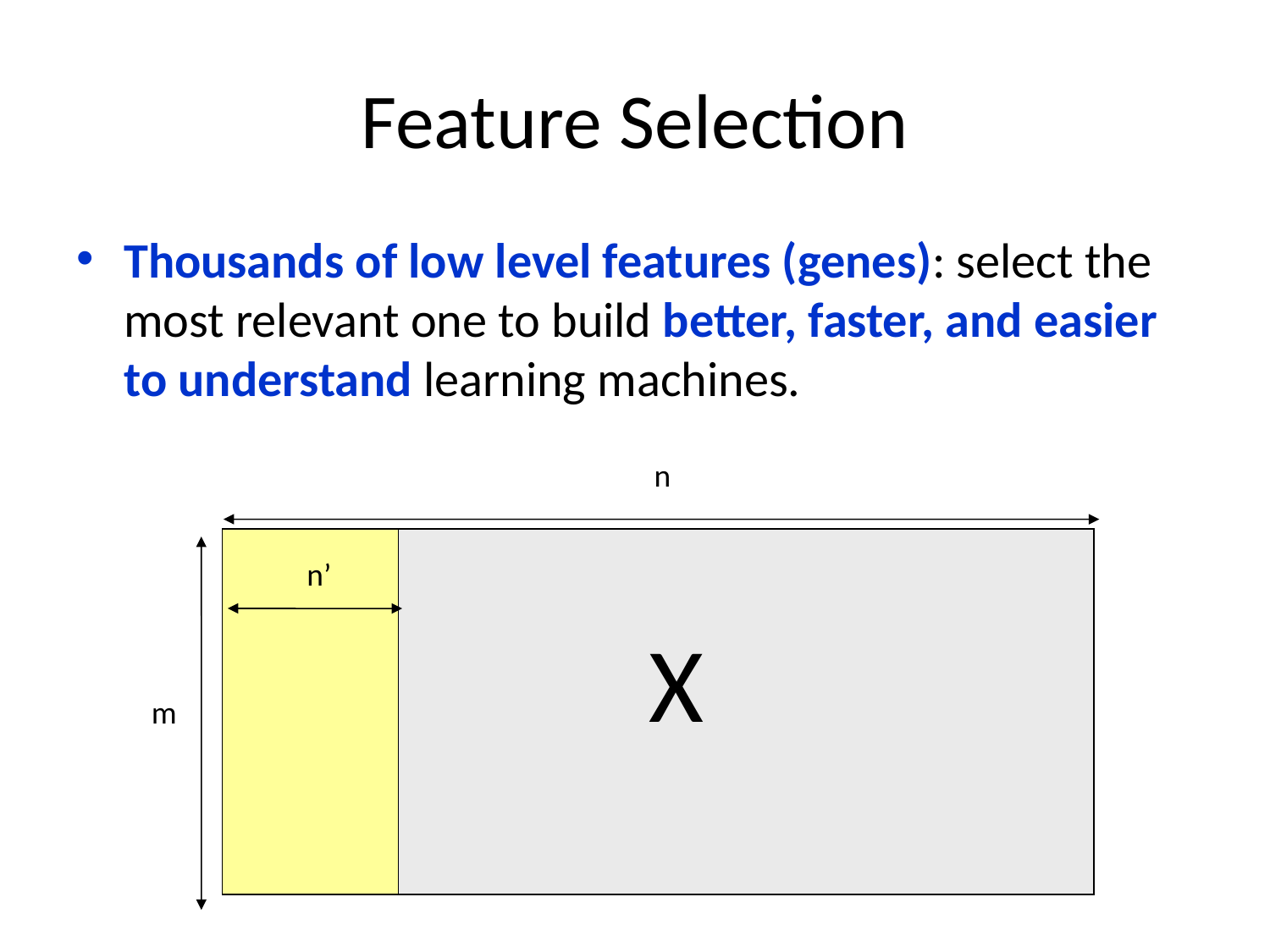

# Feature Selection
Thousands of low level features (genes): select the most relevant one to build better, faster, and easier to understand learning machines.

n

n’

X
m